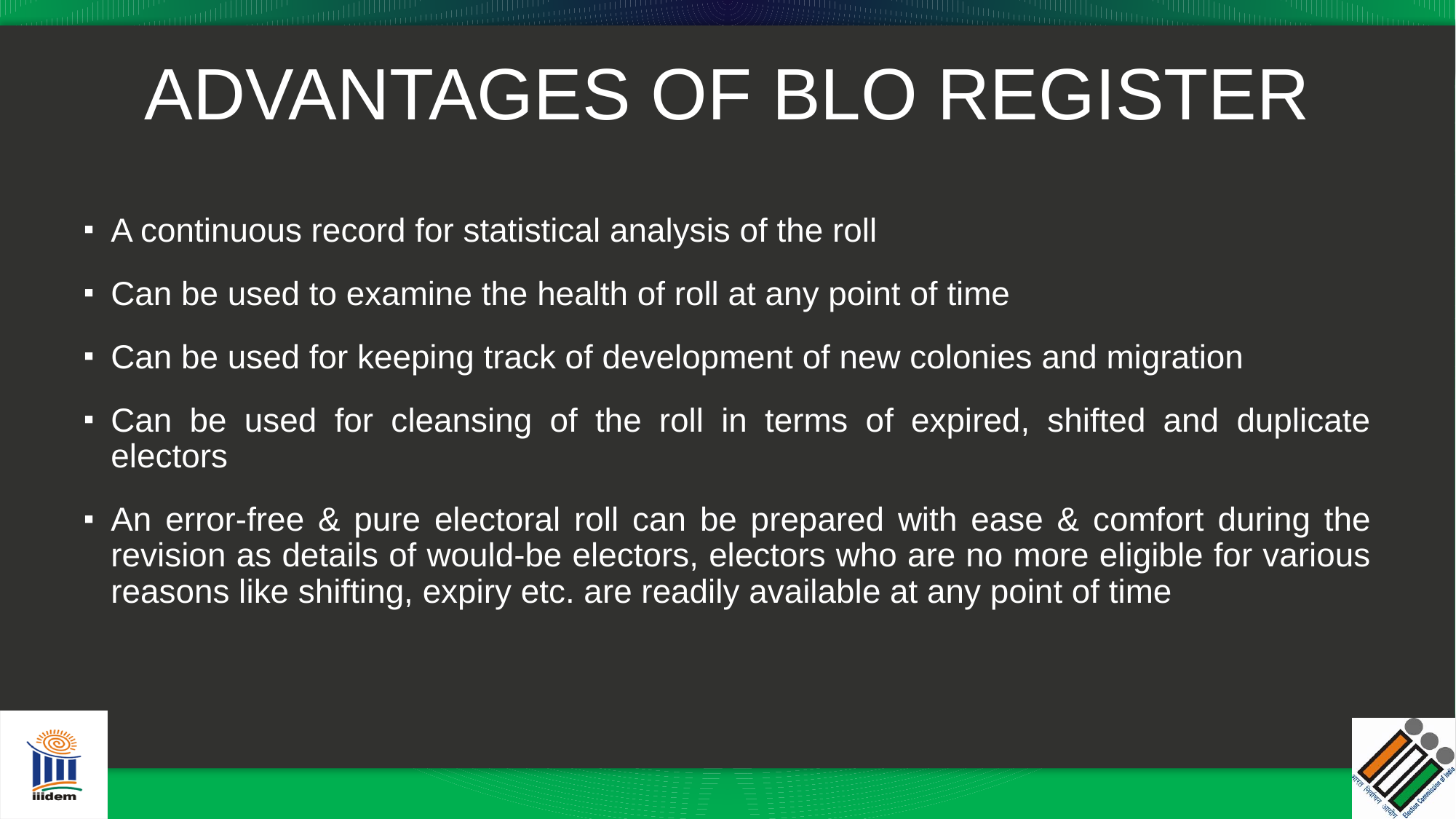

# ADVANTAGES OF BLO REGISTER
A continuous record for statistical analysis of the roll
Can be used to examine the health of roll at any point of time
Can be used for keeping track of development of new colonies and migration
Can be used for cleansing of the roll in terms of expired, shifted and duplicate electors
An error-free & pure electoral roll can be prepared with ease & comfort during the revision as details of would-be electors, electors who are no more eligible for various reasons like shifting, expiry etc. are readily available at any point of time